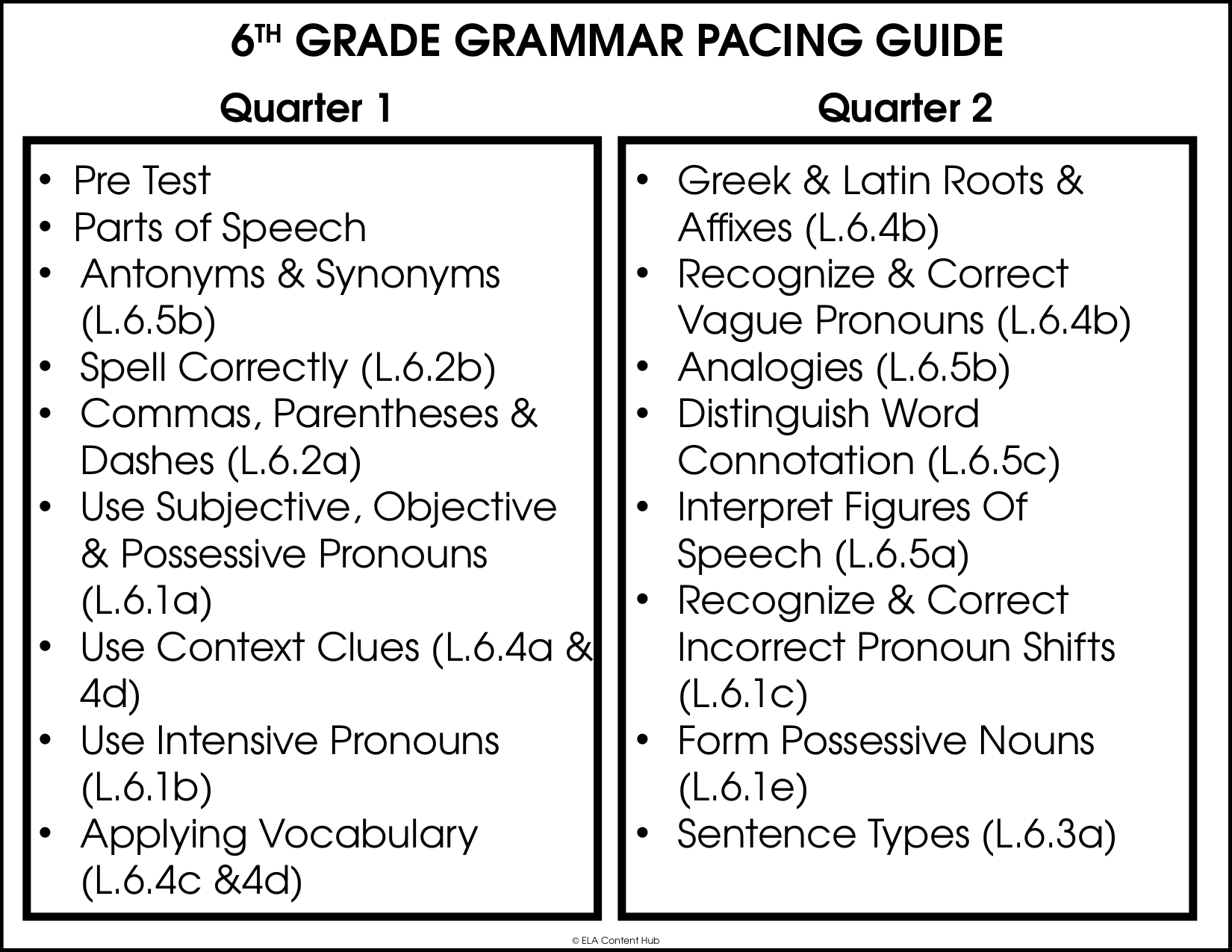

6TH GRADE GRAMMAR PACING GUIDE
Quarter 1
Quarter 2

Pre Test
Parts of Speech
Antonyms & Synonyms (L.6.5b)
Spell Correctly (L.6.2b)
Commas, Parentheses & Dashes (L.6.2a)
Use Subjective, Objective & Possessive Pronouns (L.6.1a)
Use Context Clues (L.6.4a & 4d)
Use Intensive Pronouns (L.6.1b)
Applying Vocabulary (L.6.4c &4d)
Greek & Latin Roots & Affixes (L.6.4b)
Recognize & Correct Vague Pronouns (L.6.4b)
Analogies (L.6.5b)
Distinguish Word Connotation (L.6.5c)
Interpret Figures Of Speech (L.6.5a)
Recognize & Correct Incorrect Pronoun Shifts (L.6.1c)
Form Possessive Nouns (L.6.1e)
Sentence Types (L.6.3a)
© ELA Content Hub